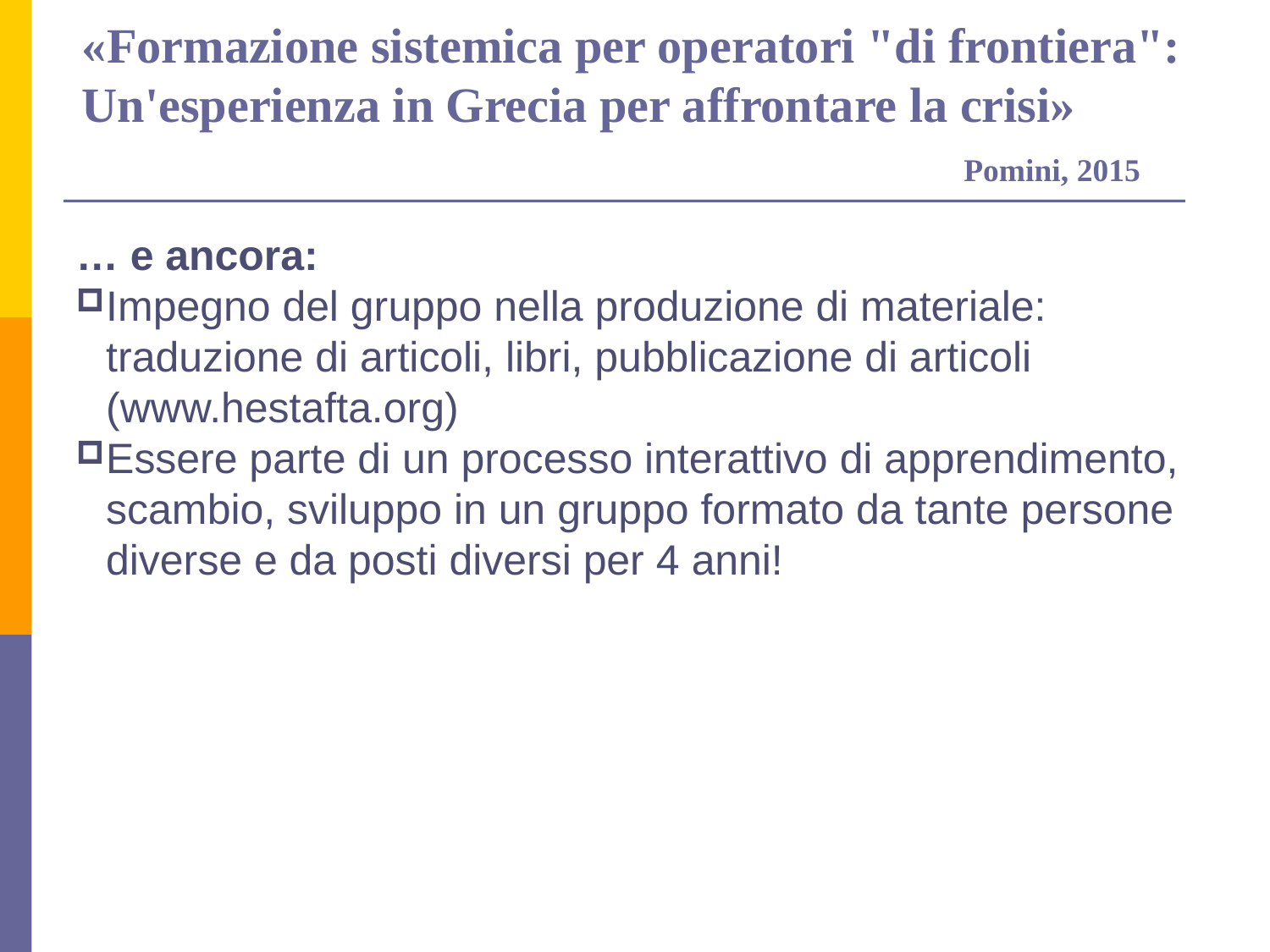

«Formazione sistemica per operatori "di frontiera": Un'esperienza in Grecia per affrontare la crisi»
                                                                   Pomini, 2015
… e ancora:
Impegno del gruppo nella produzione di materiale: traduzione di articoli, libri, pubblicazione di articoli (www.hestafta.org)
Essere parte di un processo interattivo di apprendimento, scambio, sviluppo in un gruppo formato da tante persone diverse e da posti diversi per 4 anni!